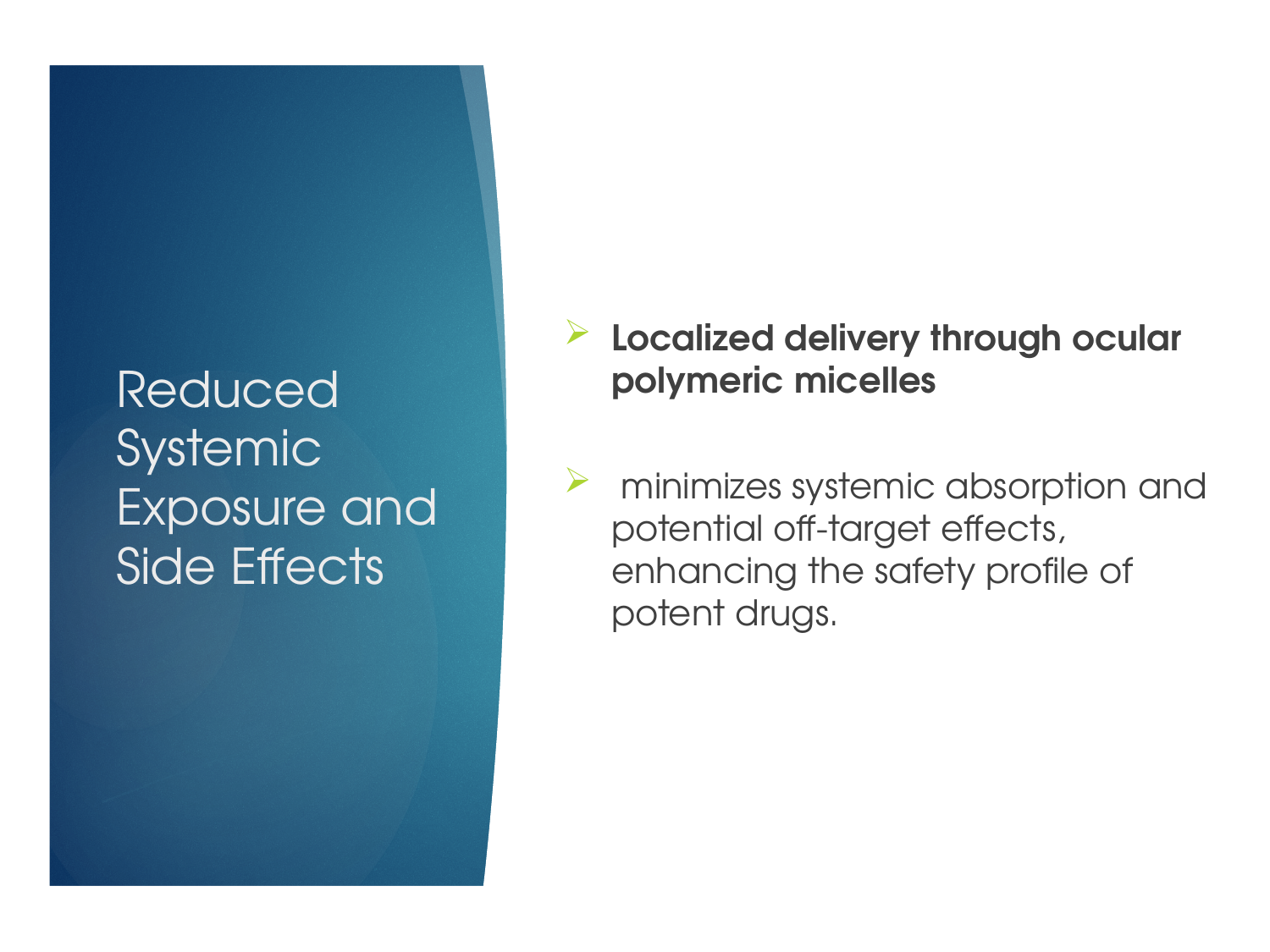

Localized delivery through ocular polymeric micelles

 minimizes systemic absorption and potential off-target effects, enhancing the safety profile of potent drugs.
# Reduced Systemic Exposure and Side Effects